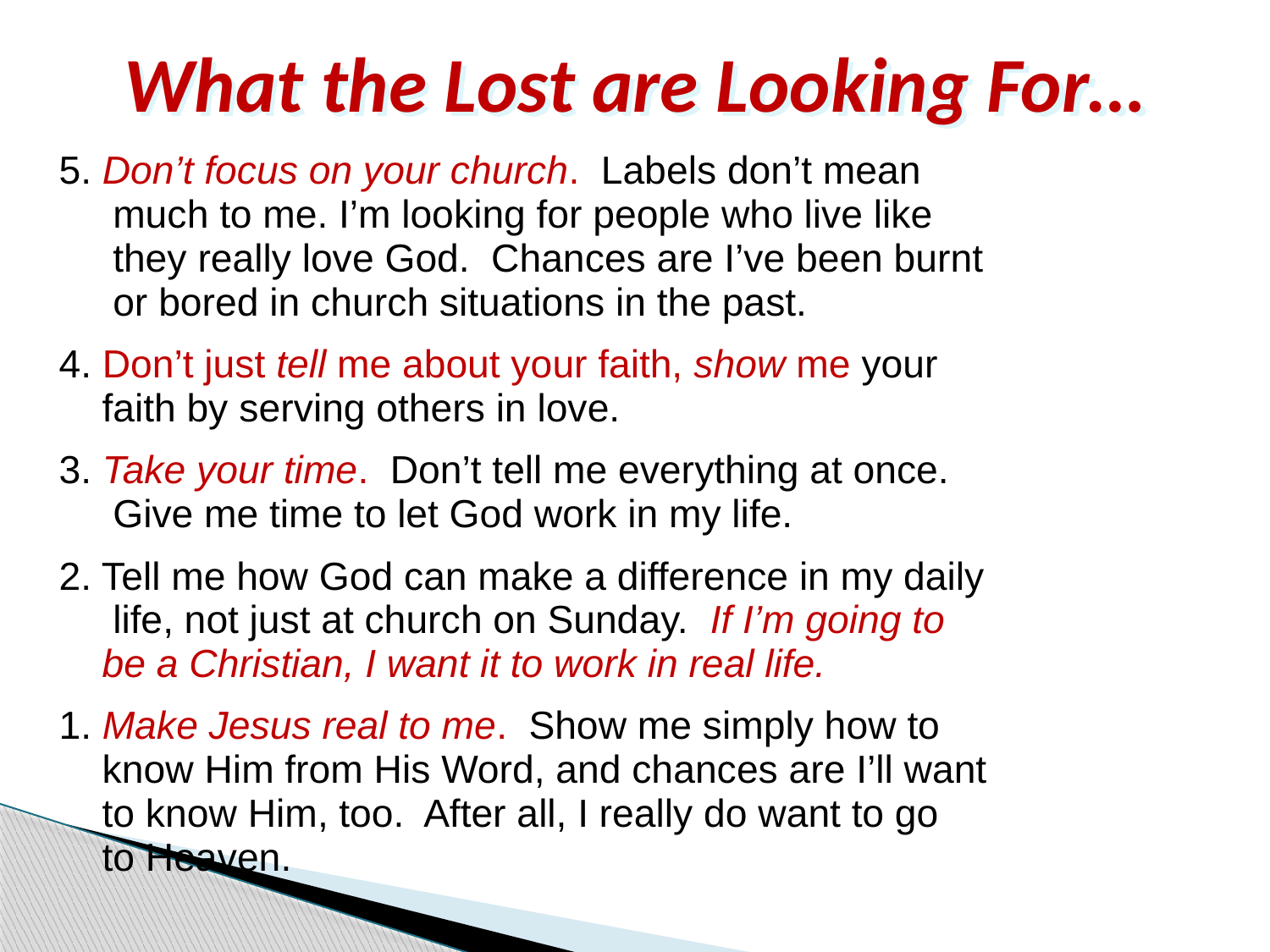

# What the Lost are Looking For…
5. Don’t focus on your church.  Labels don’t mean
     much to me. I’m looking for people who live like
     they really love God.  Chances are I’ve been burnt
     or bored in church situations in the past.

4. Don’t just tell me about your faith, show me your
    faith by serving others in love.

3. Take your time.  Don’t tell me everything at once.
     Give me time to let God work in my life.

2. Tell me how God can make a difference in my daily
     life, not just at church on Sunday.  If I’m going to
    be a Christian, I want it to work in real life.

1. Make Jesus real to me.  Show me simply how to
    know Him from His Word, and chances are I’ll want
    to know Him, too.  After all, I really do want to go
    to Heaven.